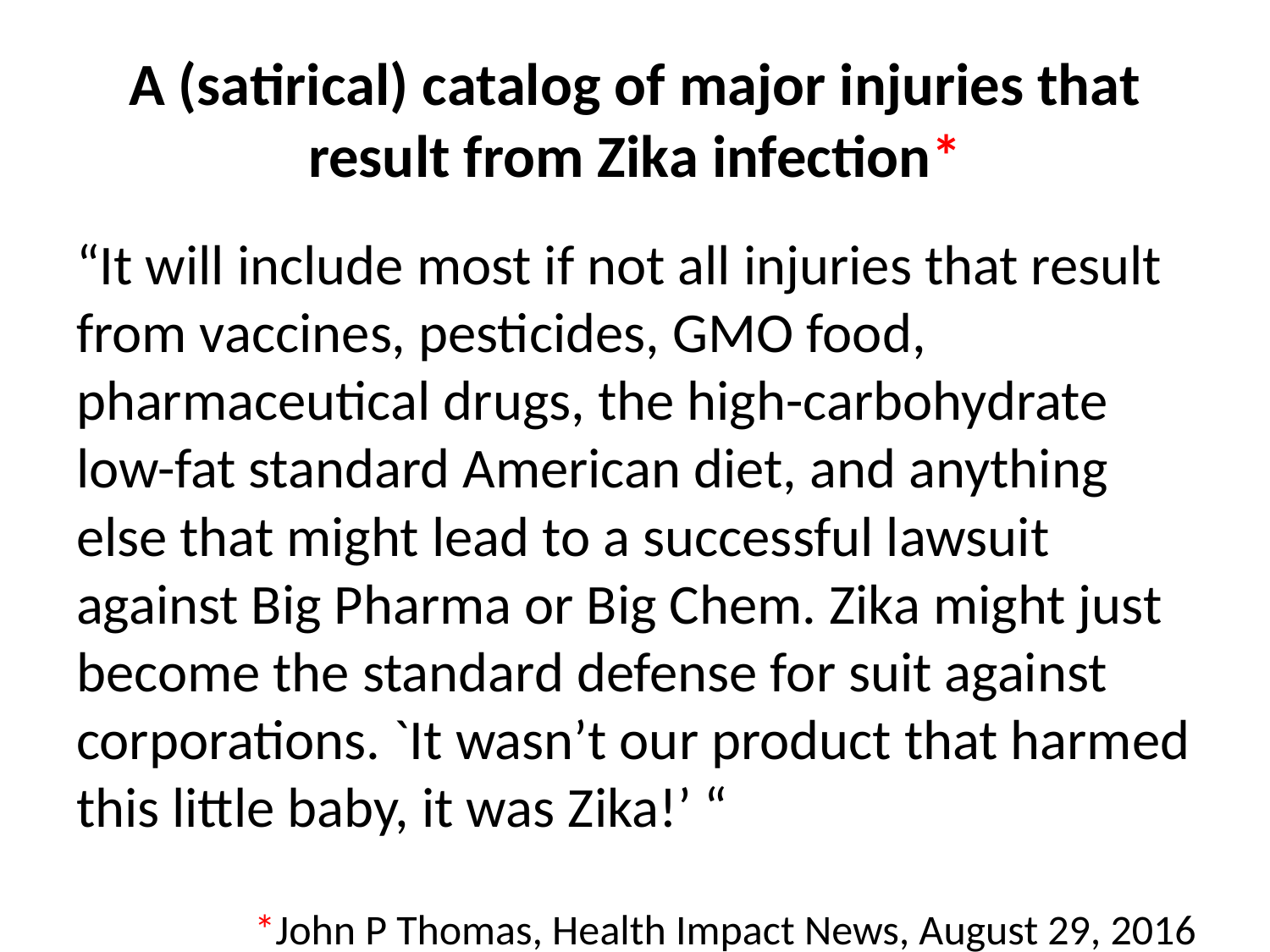

# A (satirical) catalog of major injuries that result from Zika infection*
“It will include most if not all injuries that result from vaccines, pesticides, GMO food, pharmaceutical drugs, the high-carbohydrate low-fat standard American diet, and anything else that might lead to a successful lawsuit against Big Pharma or Big Chem. Zika might just become the standard defense for suit against corporations. `It wasn’t our product that harmed this little baby, it was Zika!’ “
*John P Thomas, Health Impact News, August 29, 2016